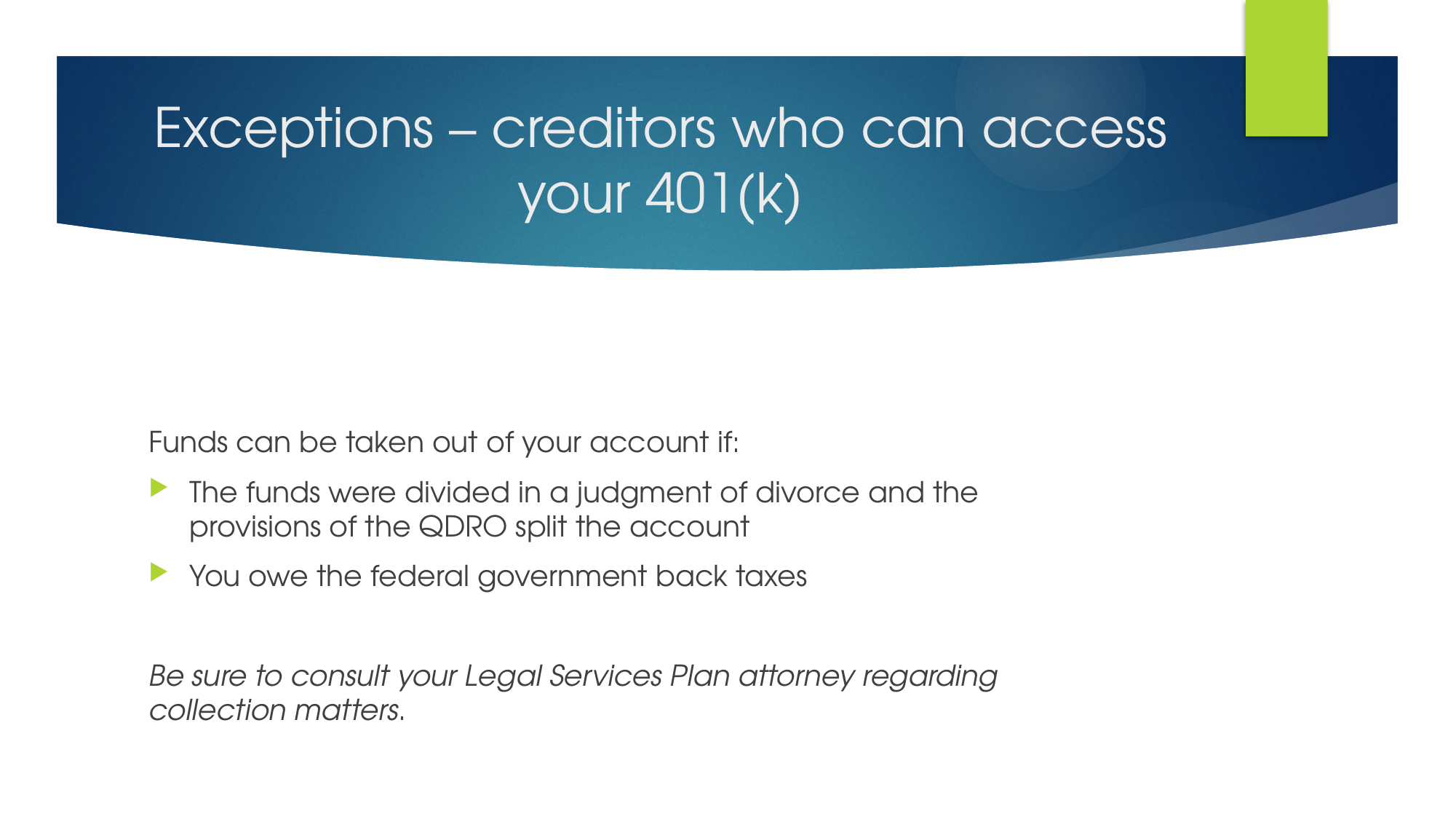

# Exceptions – creditors who can access your 401(k)

Funds can be taken out of your account if:
The funds were divided in a judgment of divorce and the provisions of the QDRO split the account
You owe the federal government back taxes

Be sure to consult your Legal Services Plan attorney regarding collection matters.